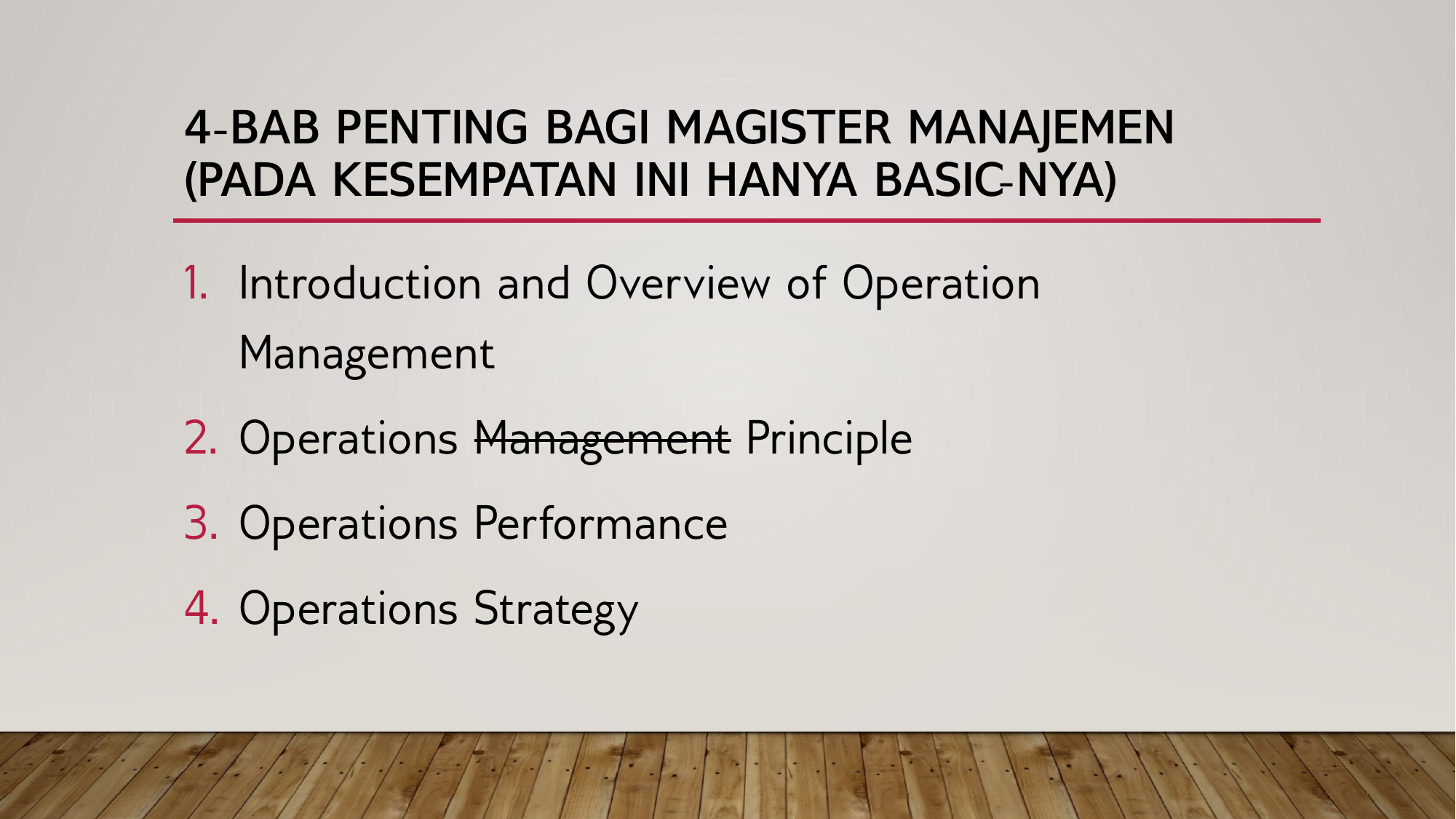

# 4-bab penting bagi magister manajemen (pada kesempatan ini hanya basic-nya)
Introduction and Overview of Operation Management
Operations Management Principle
Operations Performance
Operations Strategy